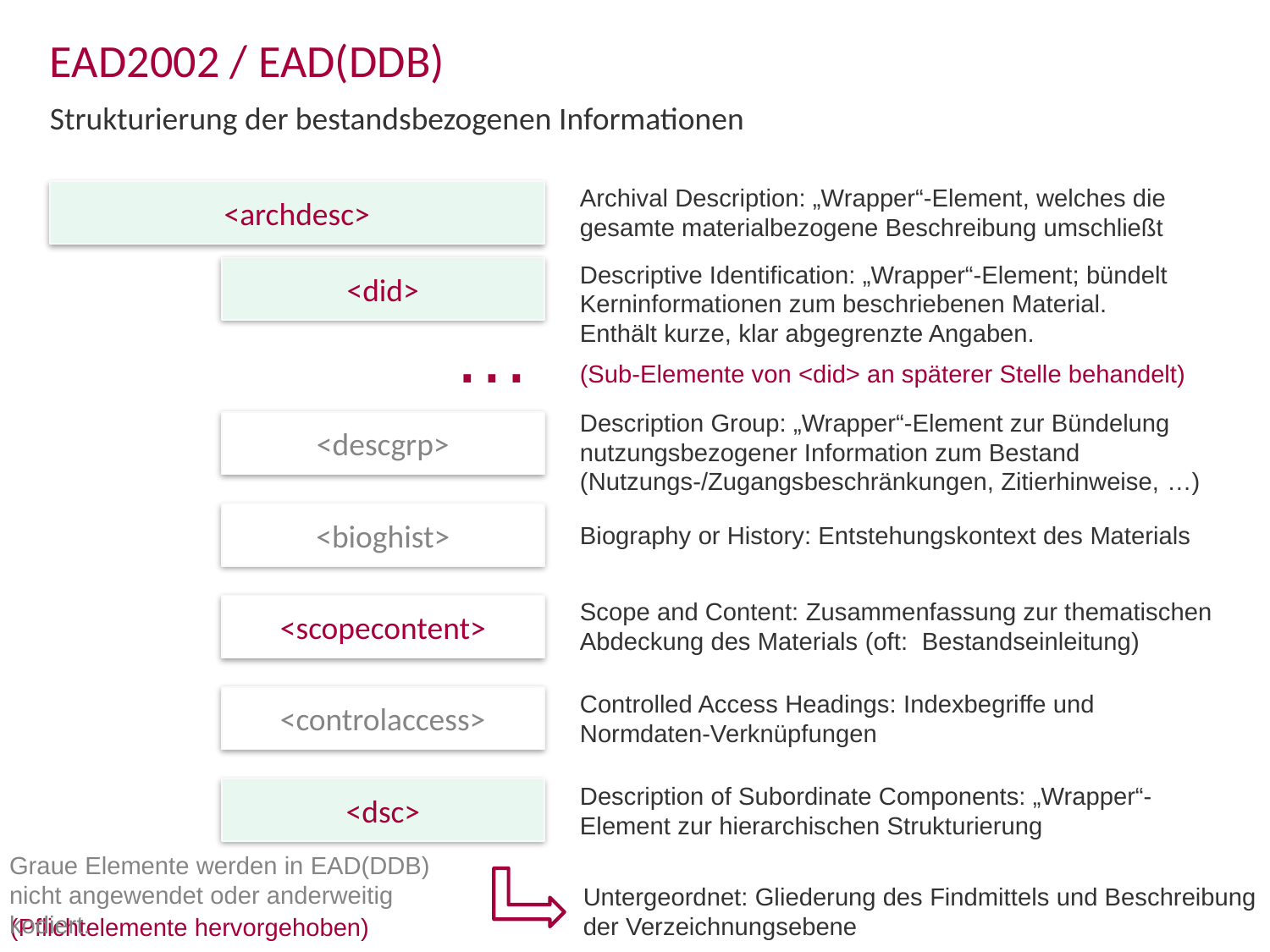

EAD2002 / EAD(DDB)
Strukturierung der bestandsbezogenen Informationen
Archival Description: „Wrapper“-Element, welches die gesamte materialbezogene Beschreibung umschließt
<archdesc>
Descriptive Identification: „Wrapper“-Element; bündelt Kerninformationen zum beschriebenen Material.
Enthält kurze, klar abgegrenzte Angaben.
<did>
…
(Sub-Elemente von <did> an späterer Stelle behandelt)
Description Group: „Wrapper“-Element zur Bündelung nutzungsbezogener Information zum Bestand (Nutzungs-/Zugangsbeschränkungen, Zitierhinweise, …)
<descgrp>
<bioghist>
Biography or History: Entstehungskontext des Materials
Scope and Content: Zusammenfassung zur thematischen Abdeckung des Materials (oft:  Bestandseinleitung)
<scopecontent>
Controlled Access Headings: Indexbegriffe und Normdaten-Verknüpfungen
<controlaccess>
Description of Subordinate Components: „Wrapper“-Element zur hierarchischen Strukturierung
<dsc>
Graue Elemente werden in EAD(DDB) nicht angewendet oder anderweitig kodiert.

Untergeordnet: Gliederung des Findmittels und Beschreibung
der Verzeichnungsebene
(Pflichtelemente hervorgehoben)